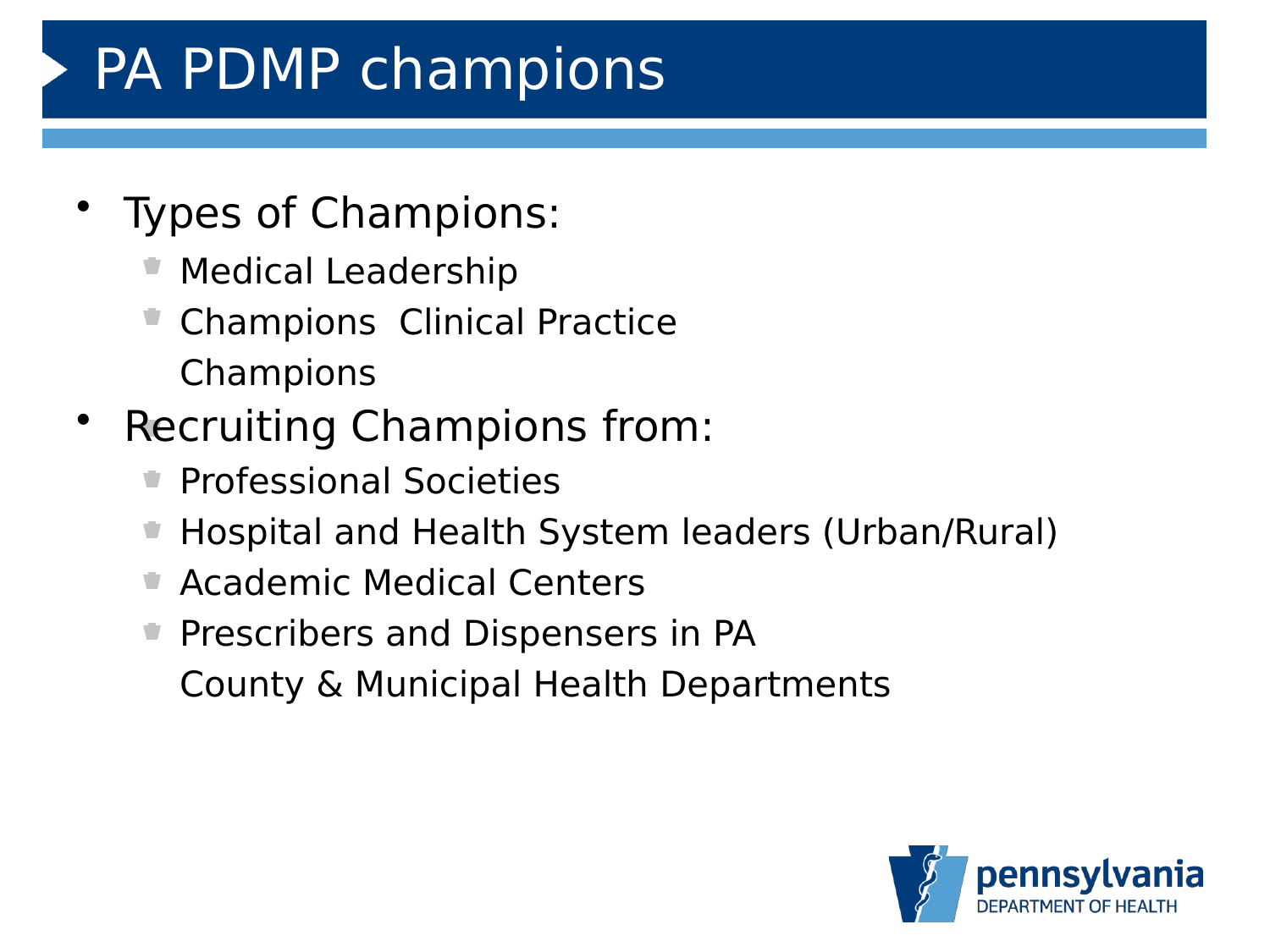

# PA PDMP champions
Types of Champions:
Medical Leadership Champions  Clinical Practice Champions
Recruiting Champions from:
Professional Societies
Hospital and Health System leaders (Urban/Rural)  Academic Medical Centers
Prescribers and Dispensers in PA
County & Municipal Health Departments